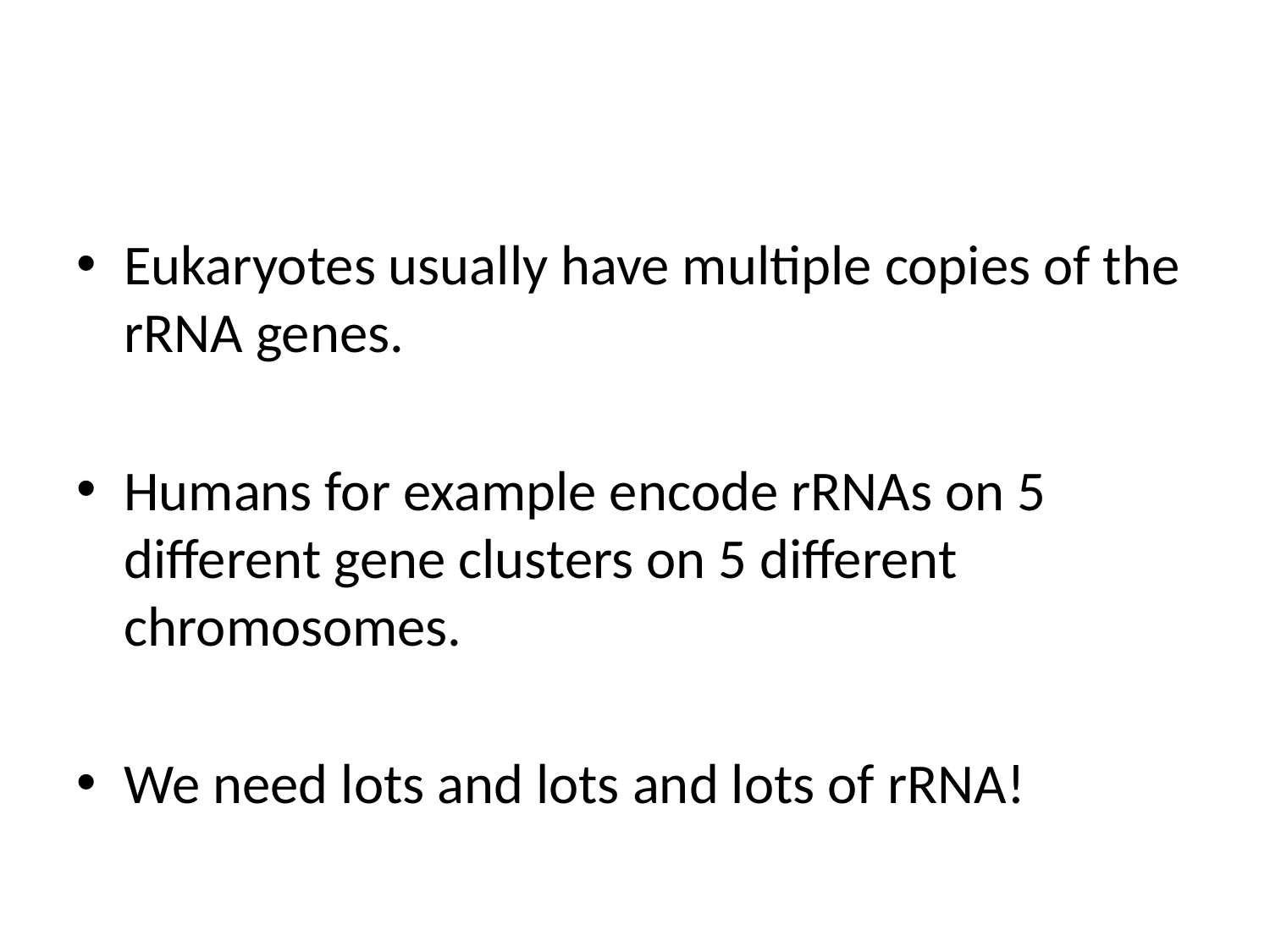

#
Eukaryotes usually have multiple copies of the rRNA genes.

Humans for example encode rRNAs on 5 different gene clusters on 5 different chromosomes.

We need lots and lots and lots of rRNA!